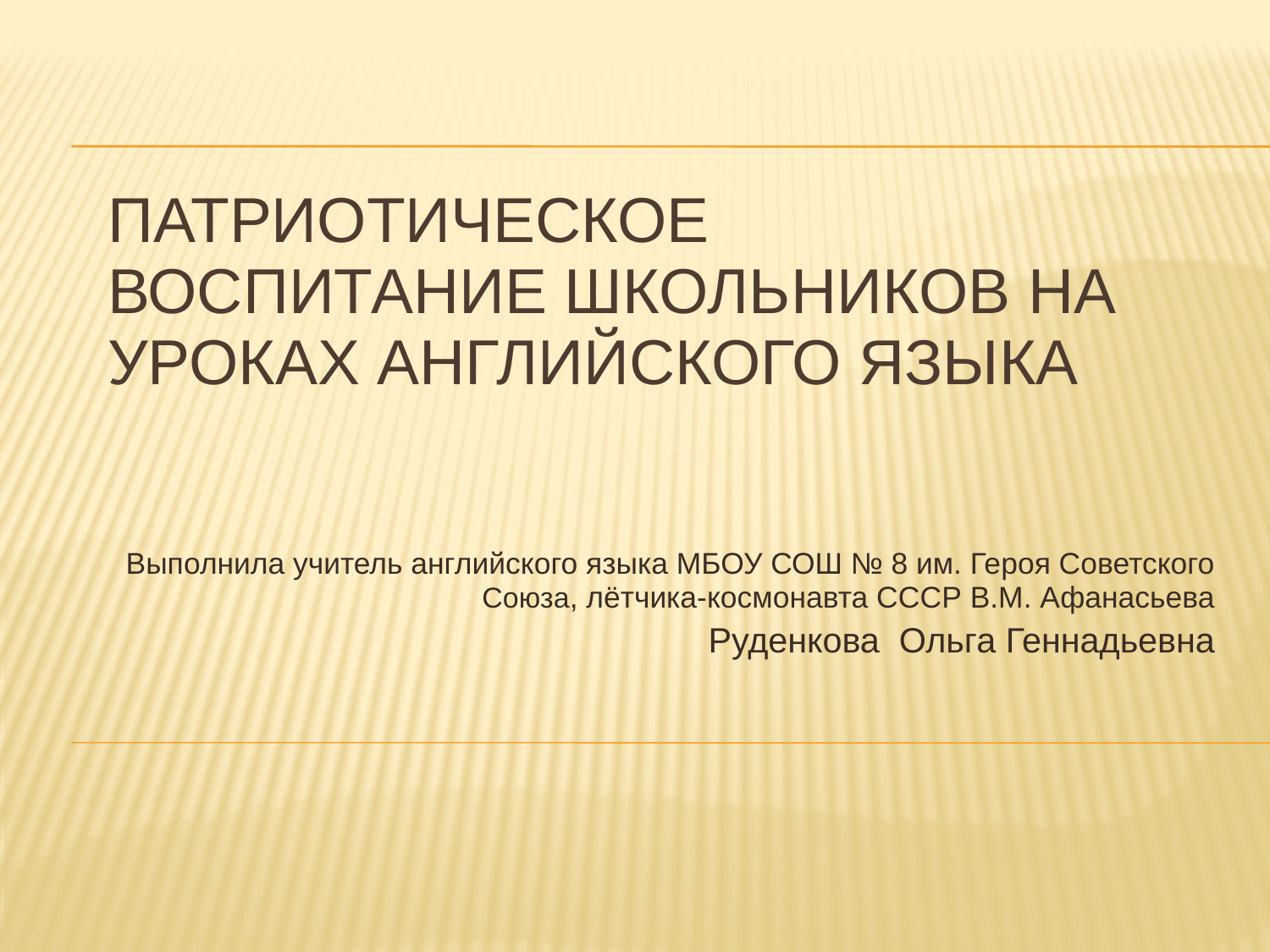

Патриотическое воспитание школьников на уроках английского языка
Выполнила учитель английского языка МБОУ СОШ № 8 им. Героя Советского Союза, лётчика-космонавта СССР В.М. Афанасьева
Руденкова  Ольга Геннадьевна